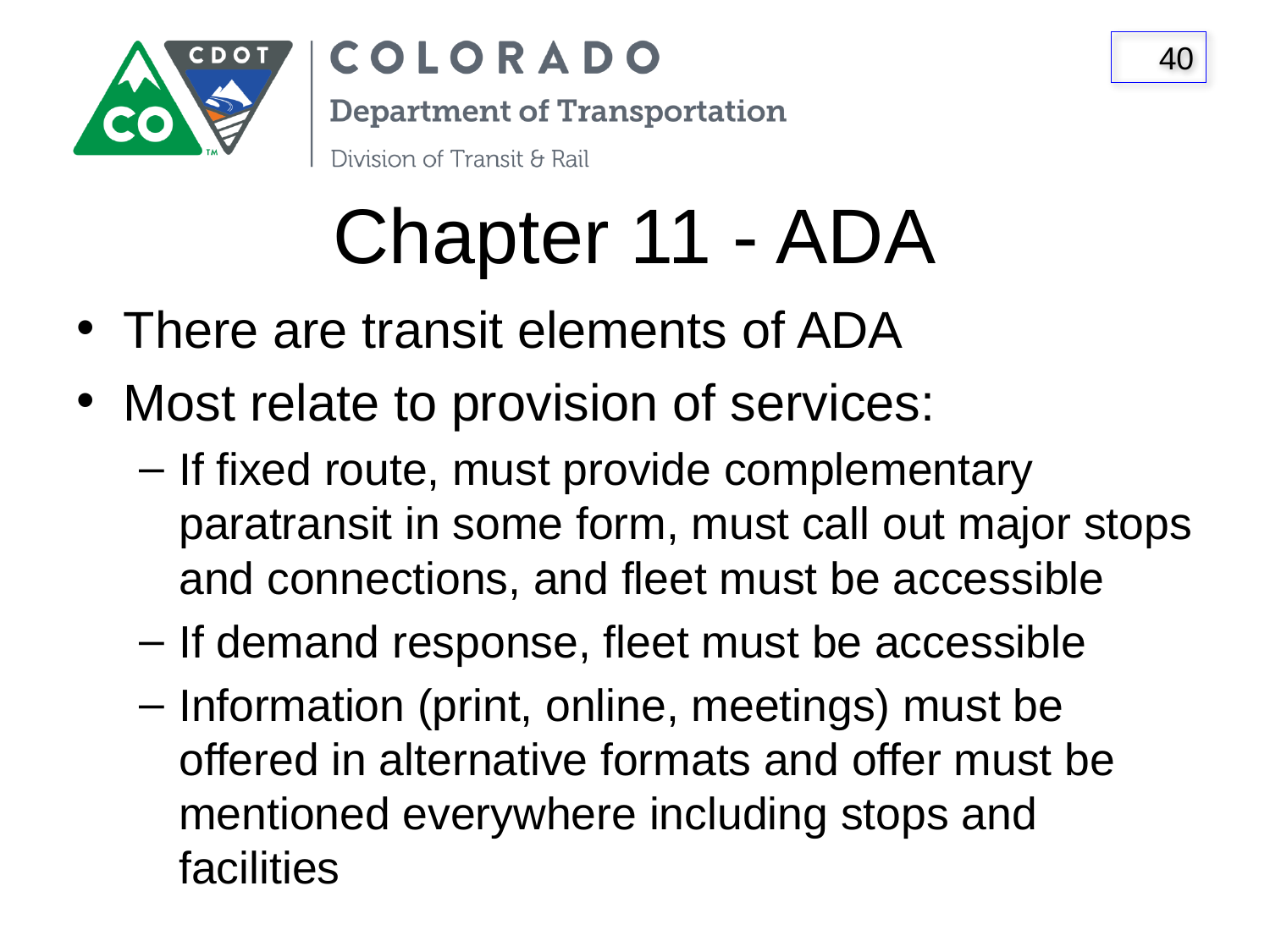

# Chapter 11 - ADA
There are transit elements of ADA
Most relate to provision of services:
If fixed route, must provide complementary paratransit in some form, must call out major stops and connections, and fleet must be accessible
If demand response, fleet must be accessible
Information (print, online, meetings) must be offered in alternative formats and offer must be mentioned everywhere including stops and facilities